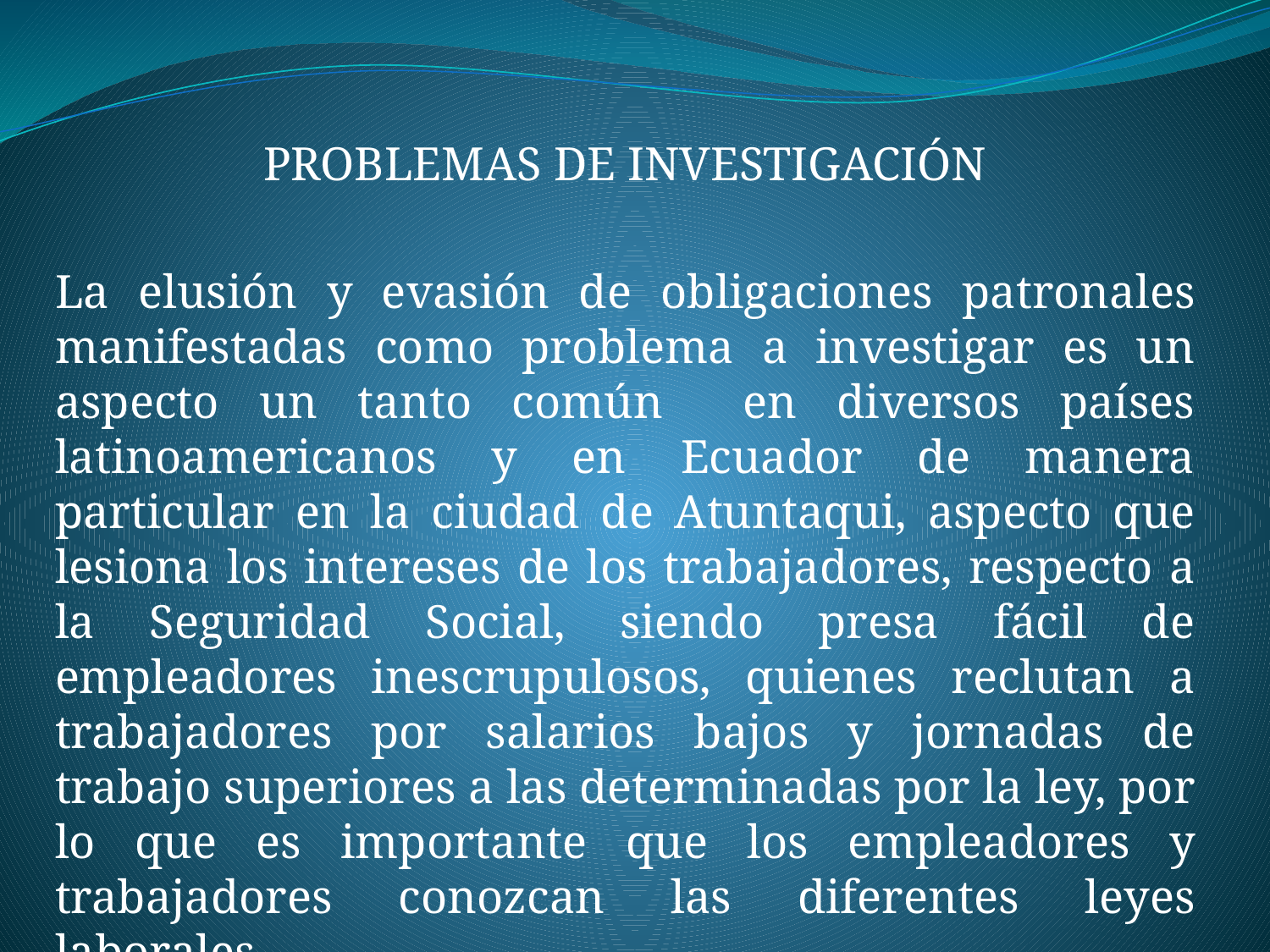

PROBLEMAS DE INVESTIGACIÓN

La elusión y evasión de obligaciones patronales manifestadas como problema a investigar es un aspecto un tanto común  en diversos países latinoamericanos y en Ecuador de manera particular en la ciudad de Atuntaqui, aspecto que lesiona los intereses de los trabajadores, respecto a la Seguridad Social, siendo presa fácil de empleadores inescrupulosos, quienes reclutan a trabajadores por salarios bajos y jornadas de trabajo superiores a las determinadas por la ley, por lo que es importante que los empleadores y trabajadores conozcan las diferentes leyes laborales.